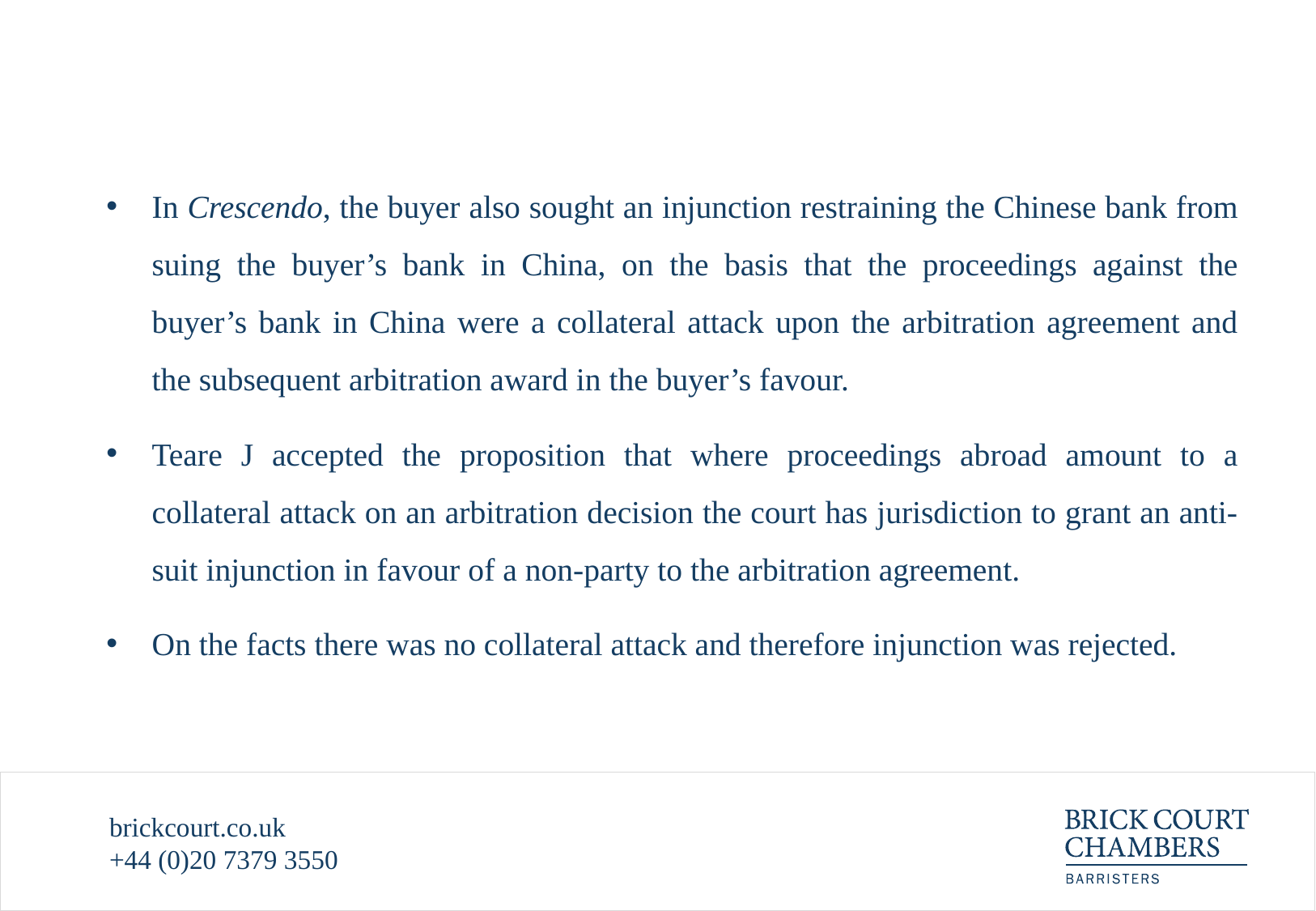

In Crescendo, the buyer also sought an injunction restraining the Chinese bank from suing the buyer’s bank in China, on the basis that the proceedings against the buyer’s bank in China were a collateral attack upon the arbitration agreement and the subsequent arbitration award in the buyer’s favour.
Teare J accepted the proposition that where proceedings abroad amount to a collateral attack on an arbitration decision the court has jurisdiction to grant an anti-suit injunction in favour of a non-party to the arbitration agreement.
On the facts there was no collateral attack and therefore injunction was rejected.

brickcourt.co.uk
+44 (0)20 7379 3550